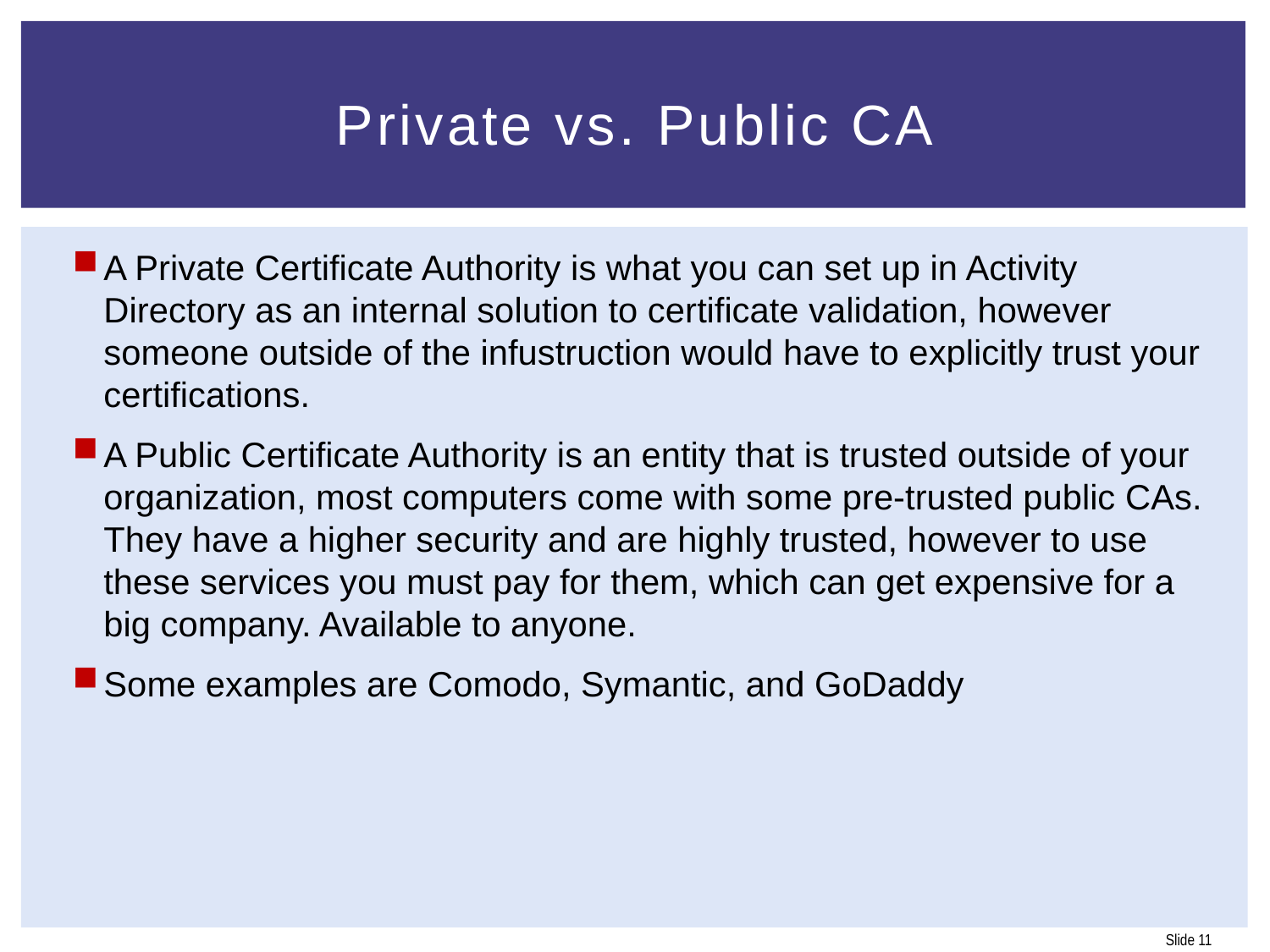

# Private vs. Public CA
A Private Certificate Authority is what you can set up in Activity Directory as an internal solution to certificate validation, however someone outside of the infustruction would have to explicitly trust your certifications.
A Public Certificate Authority is an entity that is trusted outside of your organization, most computers come with some pre-trusted public CAs. They have a higher security and are highly trusted, however to use these services you must pay for them, which can get expensive for a big company. Available to anyone.
Some examples are Comodo, Symantic, and GoDaddy